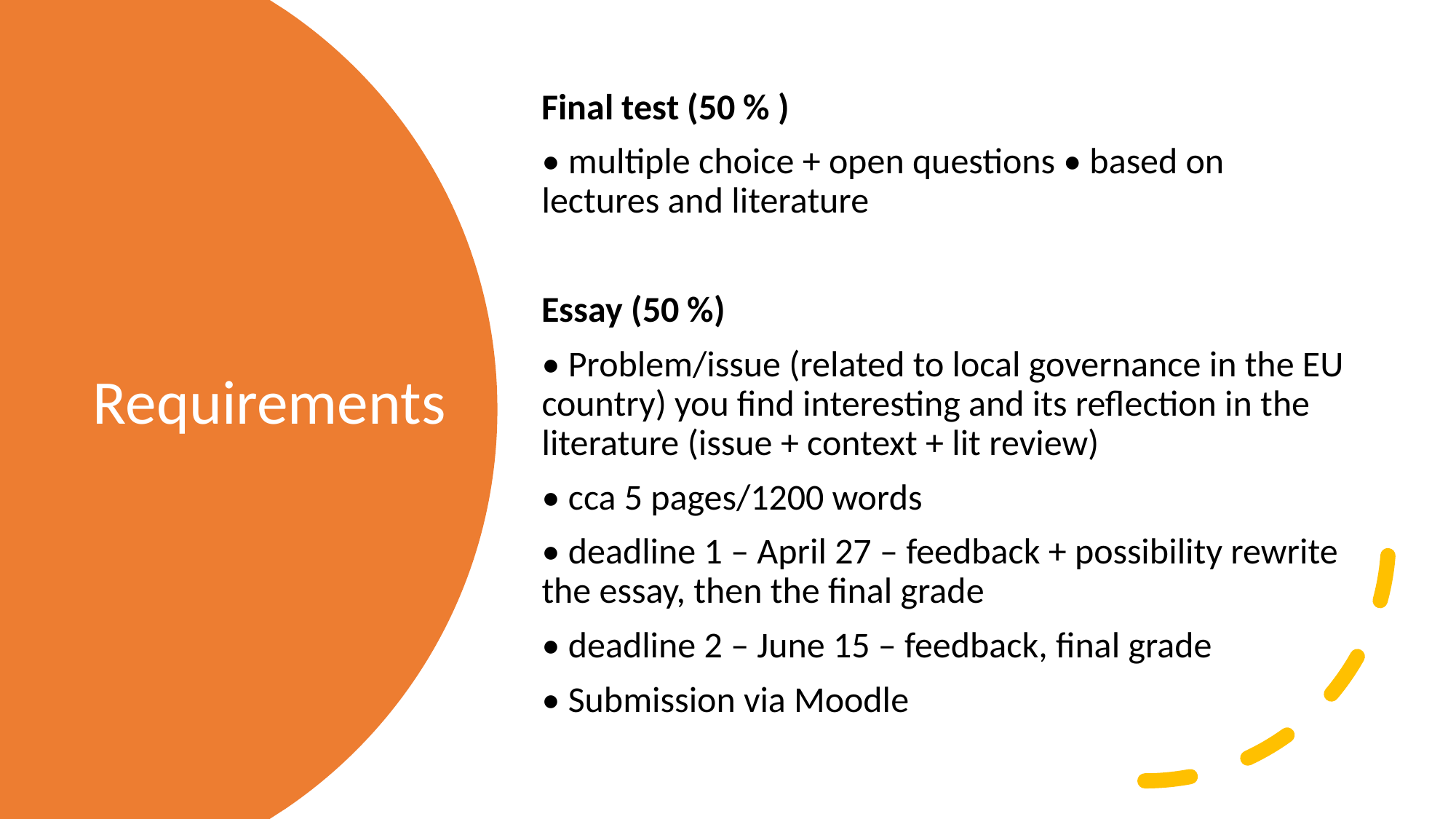

Final test (50 % )
• multiple choice + open questions • based on lectures and literature

Essay (50 %)
• Problem/issue (related to local governance in the EU country) you find interesting and its reflection in the literature (issue + context + lit review)
• cca 5 pages/1200 words
• deadline 1 – April 27 – feedback + possibility rewrite the essay, then the final grade
• deadline 2 – June 15 – feedback, final grade
• Submission via Moodle
# Requirements